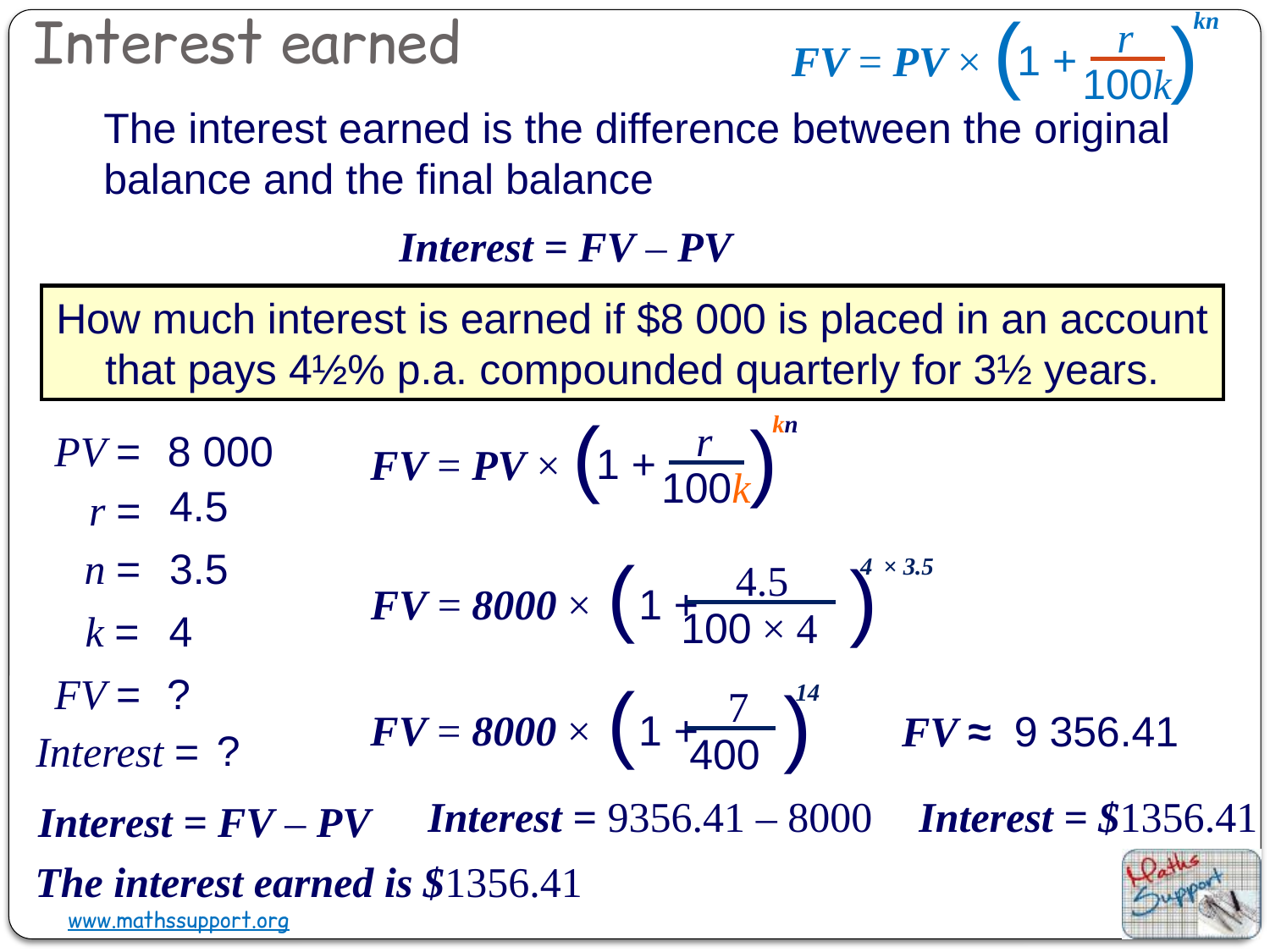

(
kn
)
r
1 +
FV = PV ×
100k
Interest earned
The interest earned is the difference between the original balance and the final balance
Interest = FV – PV
How much interest is earned if $8 000 is placed in an account that pays 4½% p.a. compounded quarterly for 3½ years.
(
kn
)
r
1 +
FV = PV ×
100k
8 000
PV =
4.5
r =
n =
3.5
(
4 × 3.5
)
4.5
1 +
FV = 8000 ×
100 × 4
k =
4
FV =
?
(
14
)
7
1 +
FV = 8000 ×
400
FV ≈
9 356.41
?
Interest =
Interest = 9356.41 – 8000
Interest = $1356.41
Interest = FV – PV
The interest earned is $1356.41